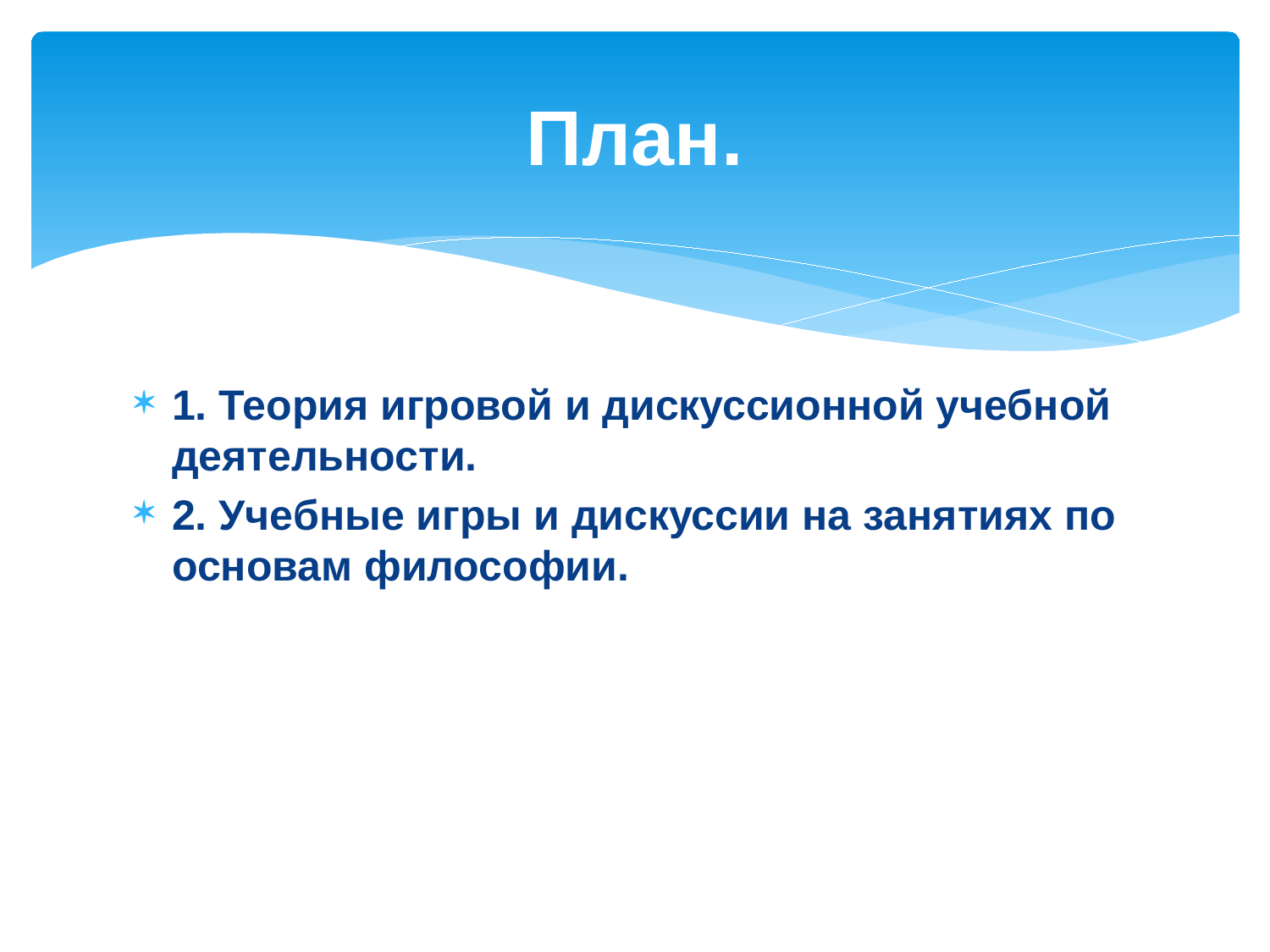

# План.
1. Теория игровой и дискуссионной учебной деятельности.
2. Учебные игры и дискуссии на занятиях по основам философии.